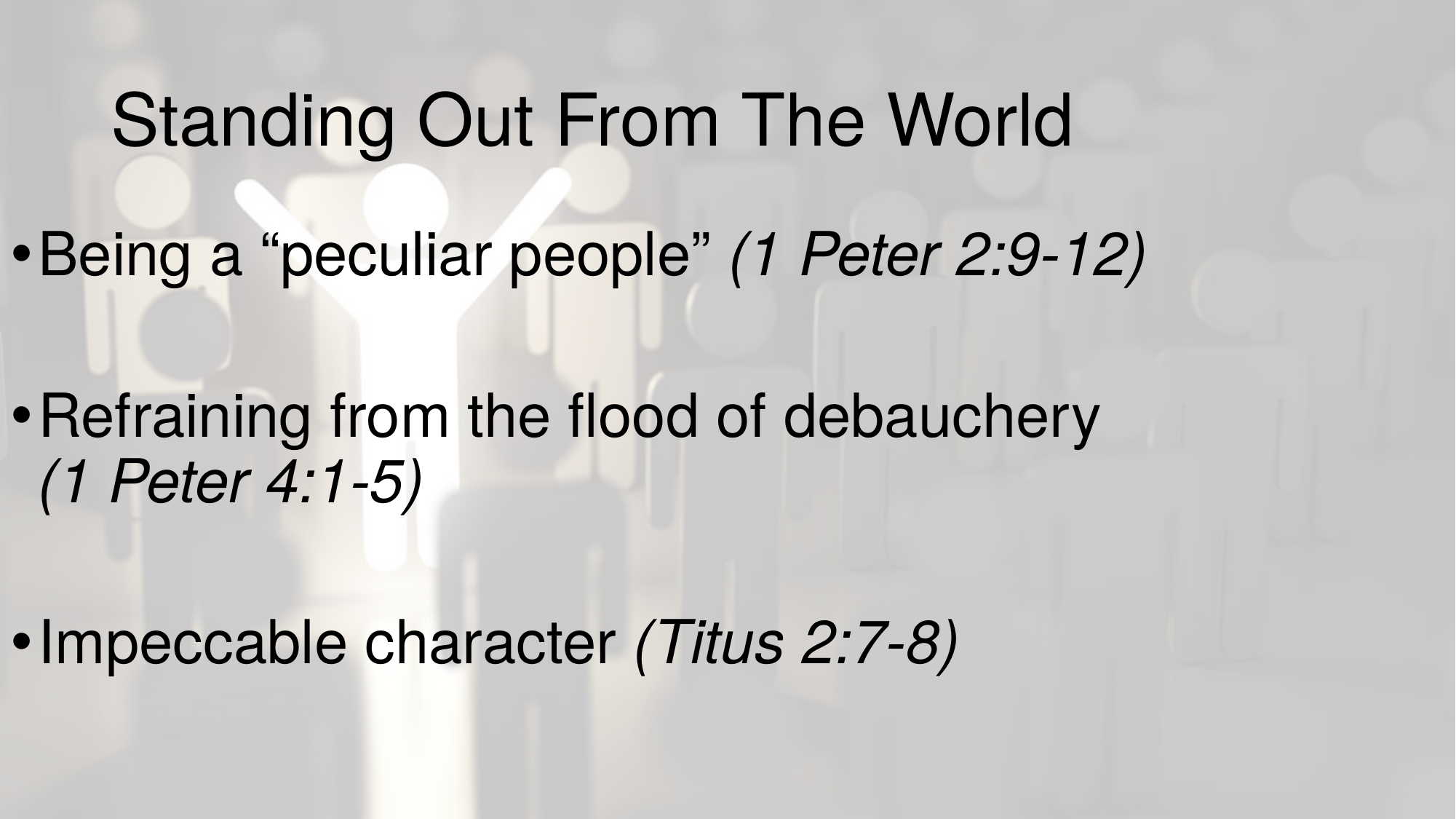

# Standing Out From The World
Being a “peculiar people” (1 Peter 2:9-12)

Refraining from the flood of debauchery
(1 Peter 4:1-5)

Impeccable character (Titus 2:7-8)